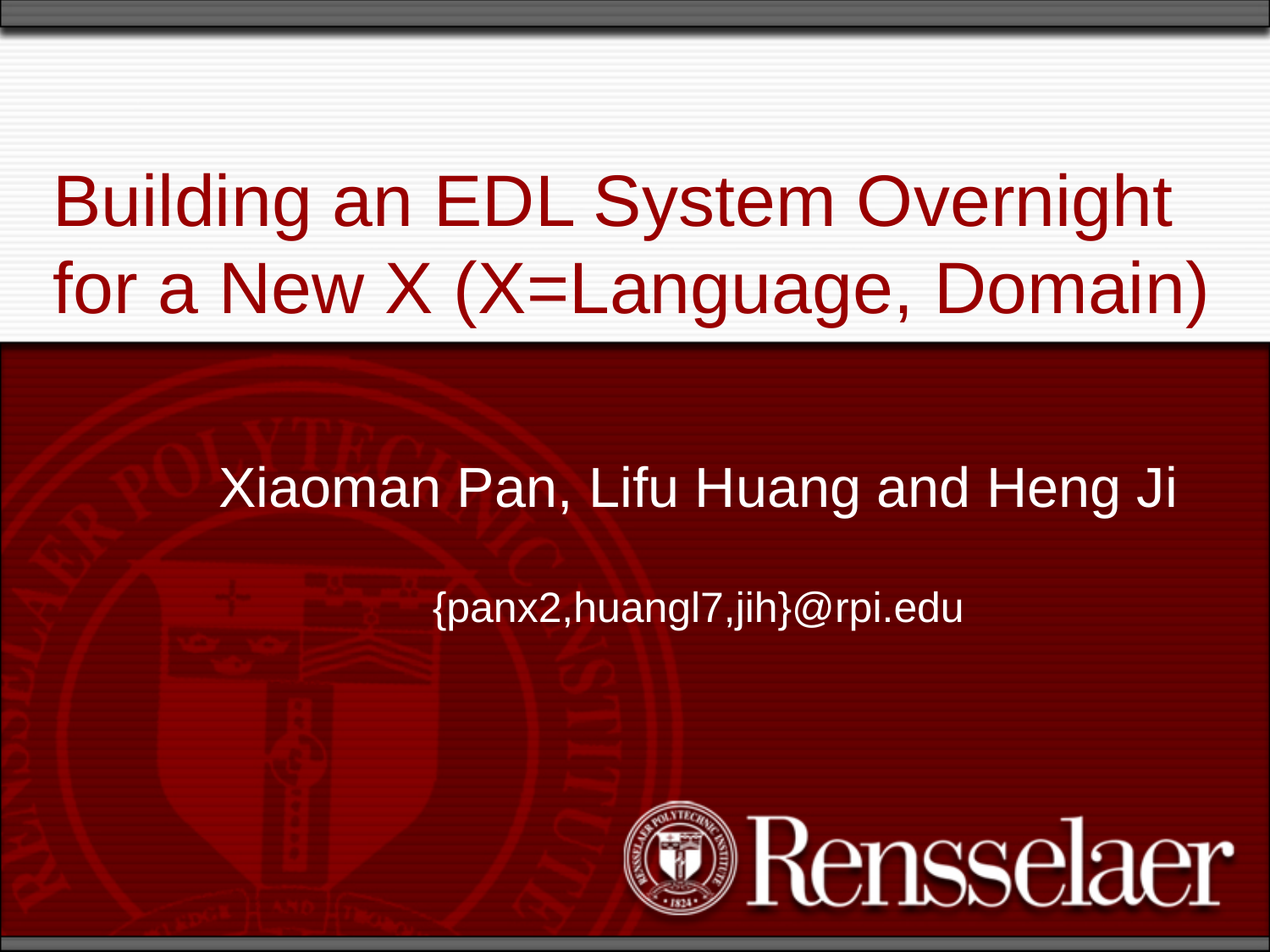

# Building an EDL System Overnight for a New X (X=Language, Domain)
Xiaoman Pan, Lifu Huang and Heng Ji

{panx2,huangl7,jih}@rpi.edu